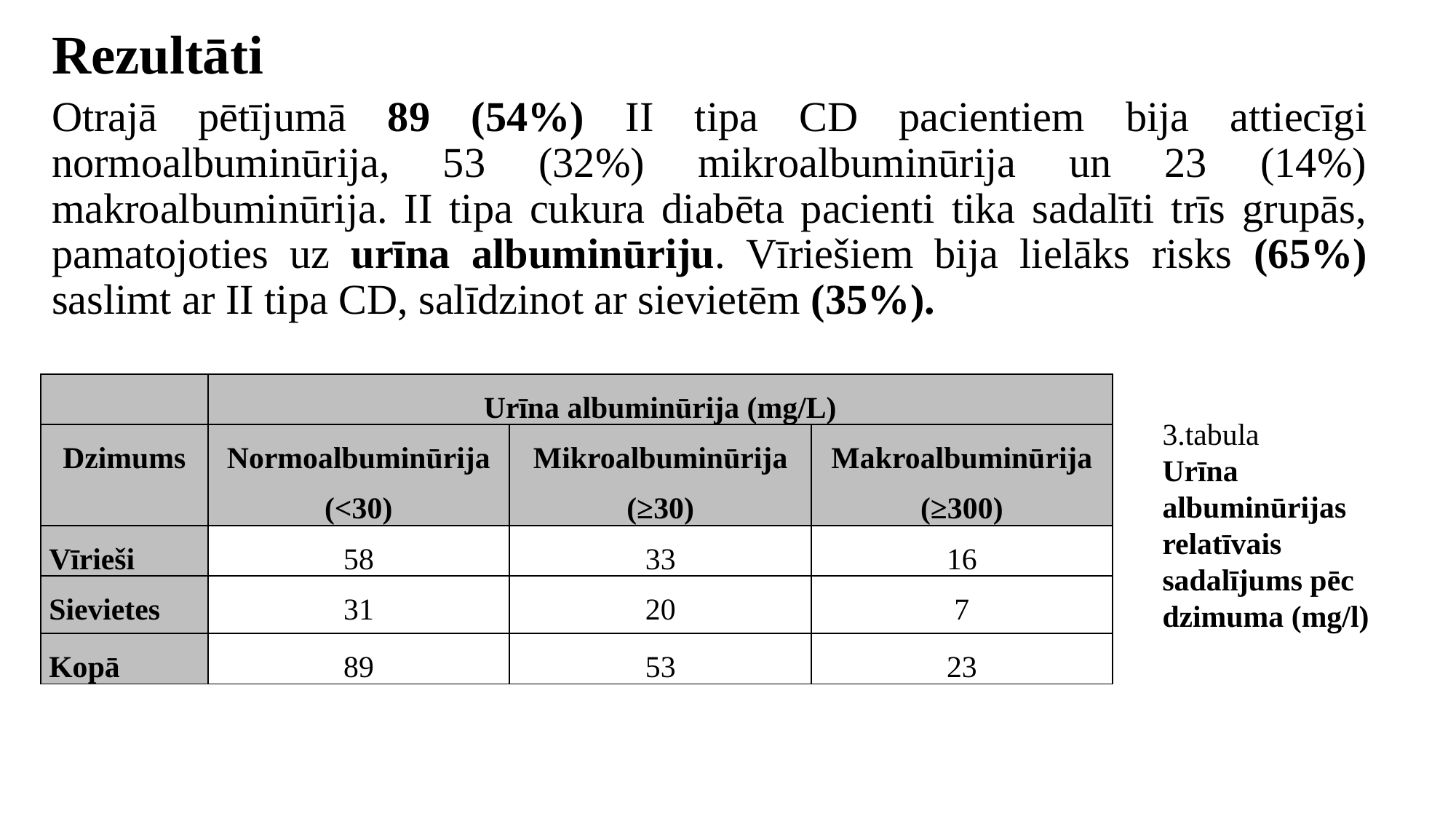

Rezultāti
Otrajā pētījumā 89 (54%) II tipa CD pacientiem bija attiecīgi normoalbuminūrija, 53 (32%) mikroalbuminūrija un 23 (14%) makroalbuminūrija. II tipa cukura diabēta pacienti tika sadalīti trīs grupās, pamatojoties uz urīna albuminūriju. Vīriešiem bija lielāks risks (65%) saslimt ar II tipa CD, salīdzinot ar sievietēm (35%).

|  | Urīna albuminūrija (mg/L) |  |  |
| --- | --- | --- | --- |
| Dzimums | Normoalbuminūrija (<30) | Mikroalbuminūrija (≥30) | Makroalbuminūrija (≥300) |
| Vīrieši | 58 | 33 | 16 |
| Sievietes | 31 | 20 | 7 |
| Kopā | 89 | 53 | 23 |
3.tabula
Urīna albuminūrijas relatīvais sadalījums pēc dzimuma (mg/l)